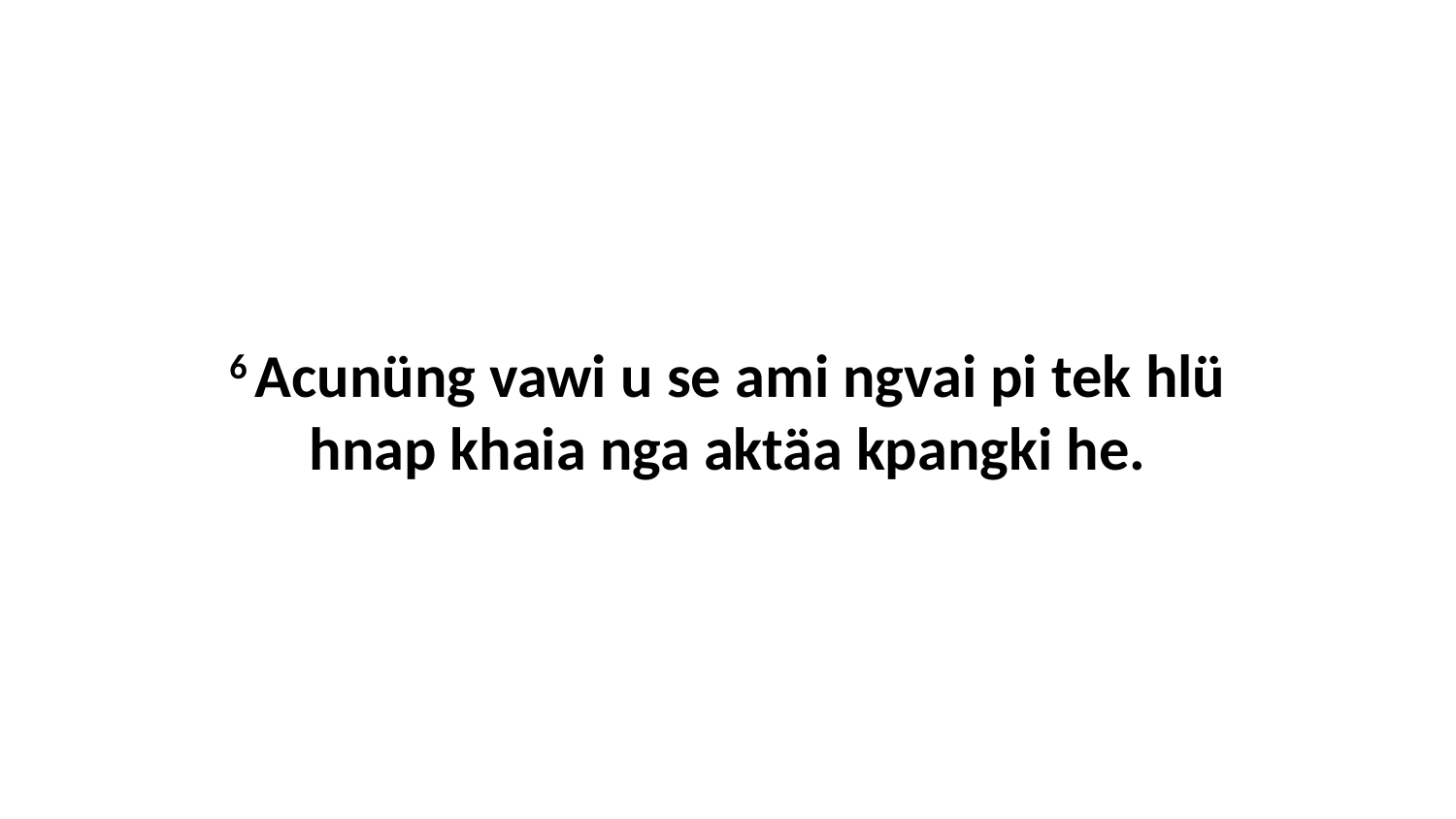

6 Acunüng vawi u se ami ngvai pi tek hlü hnap khaia nga aktäa kpangki he.